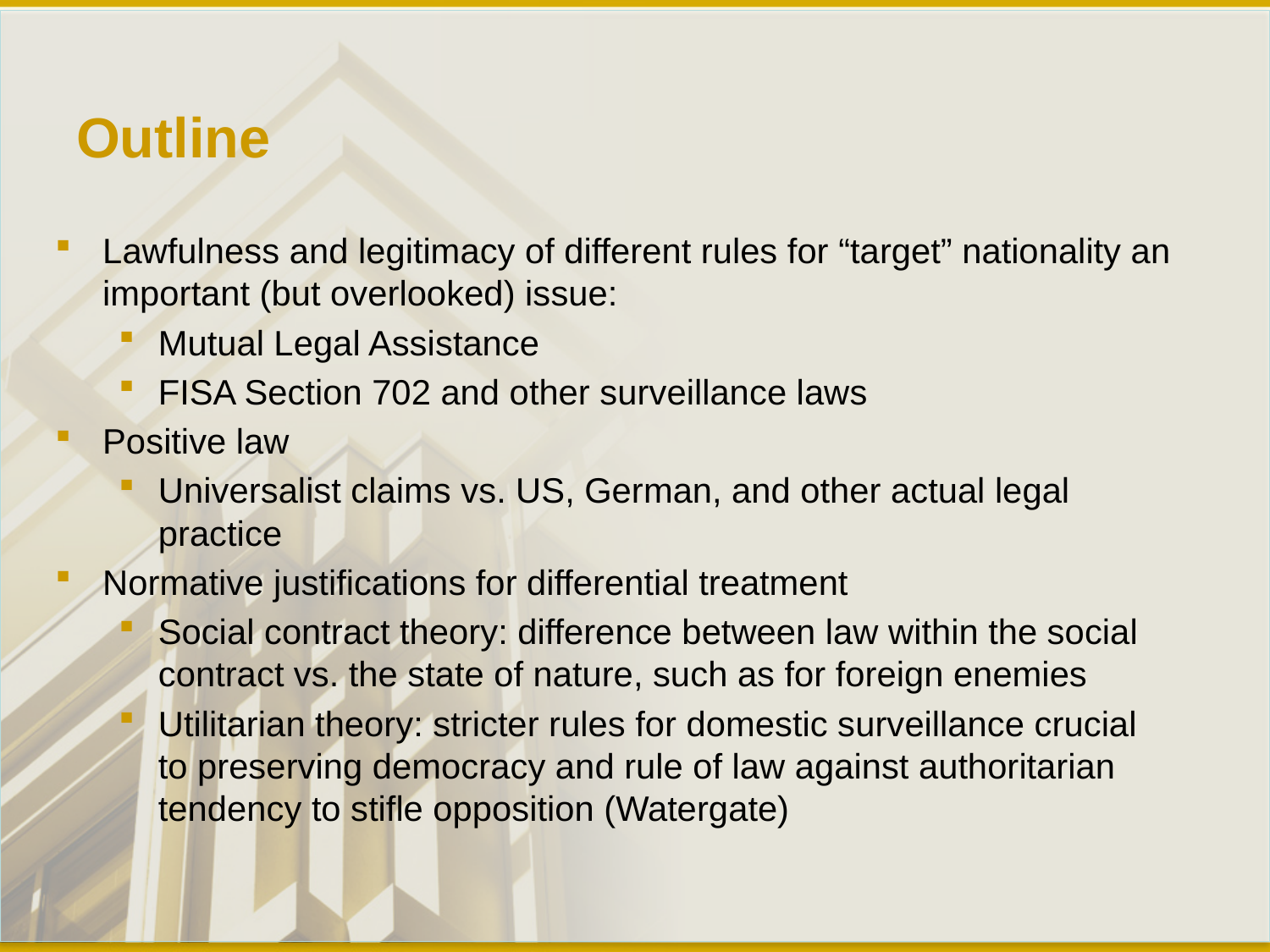

# Outline
Lawfulness and legitimacy of different rules for “target” nationality an important (but overlooked) issue:
Mutual Legal Assistance
FISA Section 702 and other surveillance laws
Positive law
Universalist claims vs. US, German, and other actual legal practice
Normative justifications for differential treatment
Social contract theory: difference between law within the social contract vs. the state of nature, such as for foreign enemies
Utilitarian theory: stricter rules for domestic surveillance crucial to preserving democracy and rule of law against authoritarian tendency to stifle opposition (Watergate)